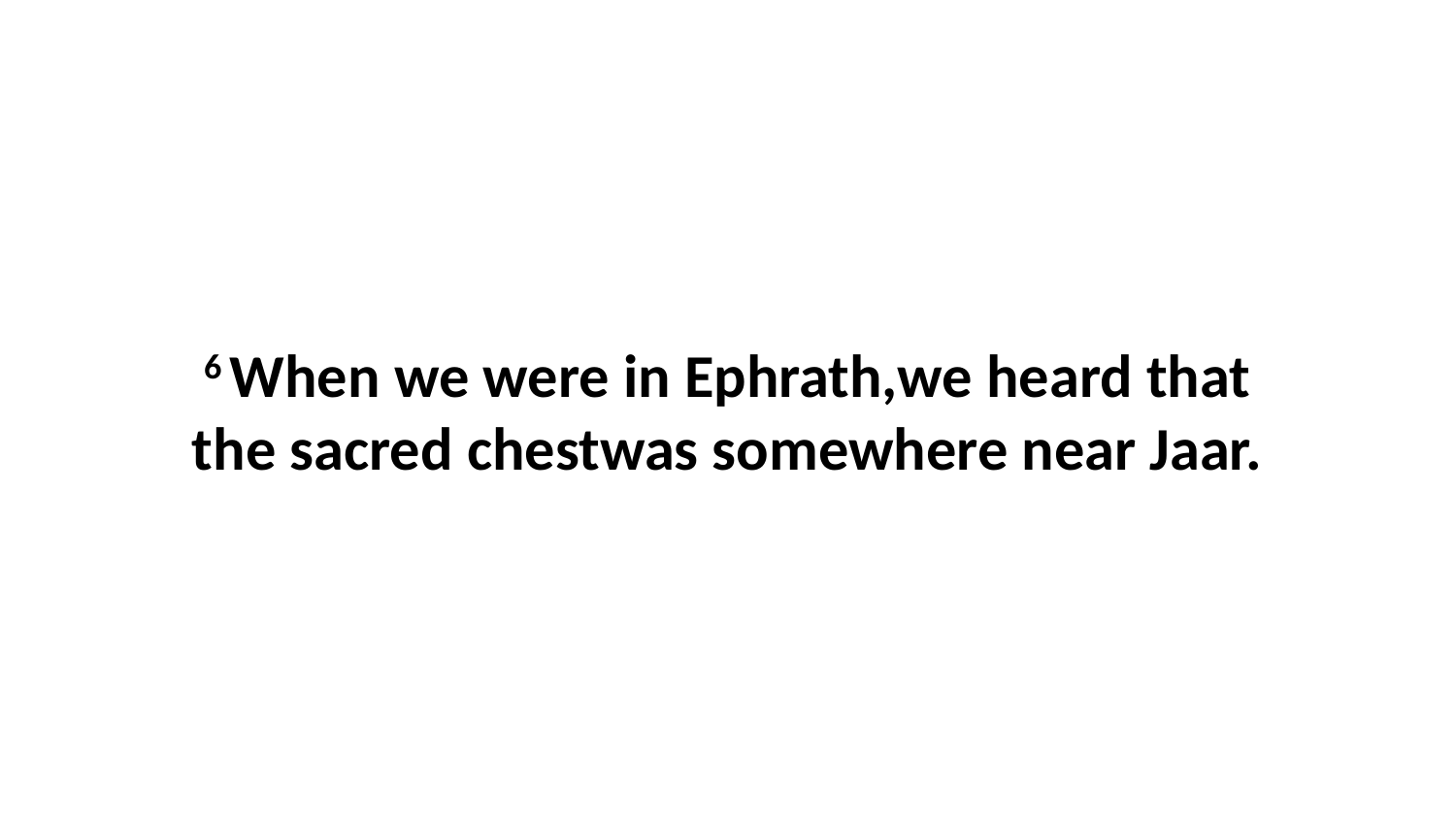

6 When we were in Ephrath,we heard that the sacred chestwas somewhere near Jaar.